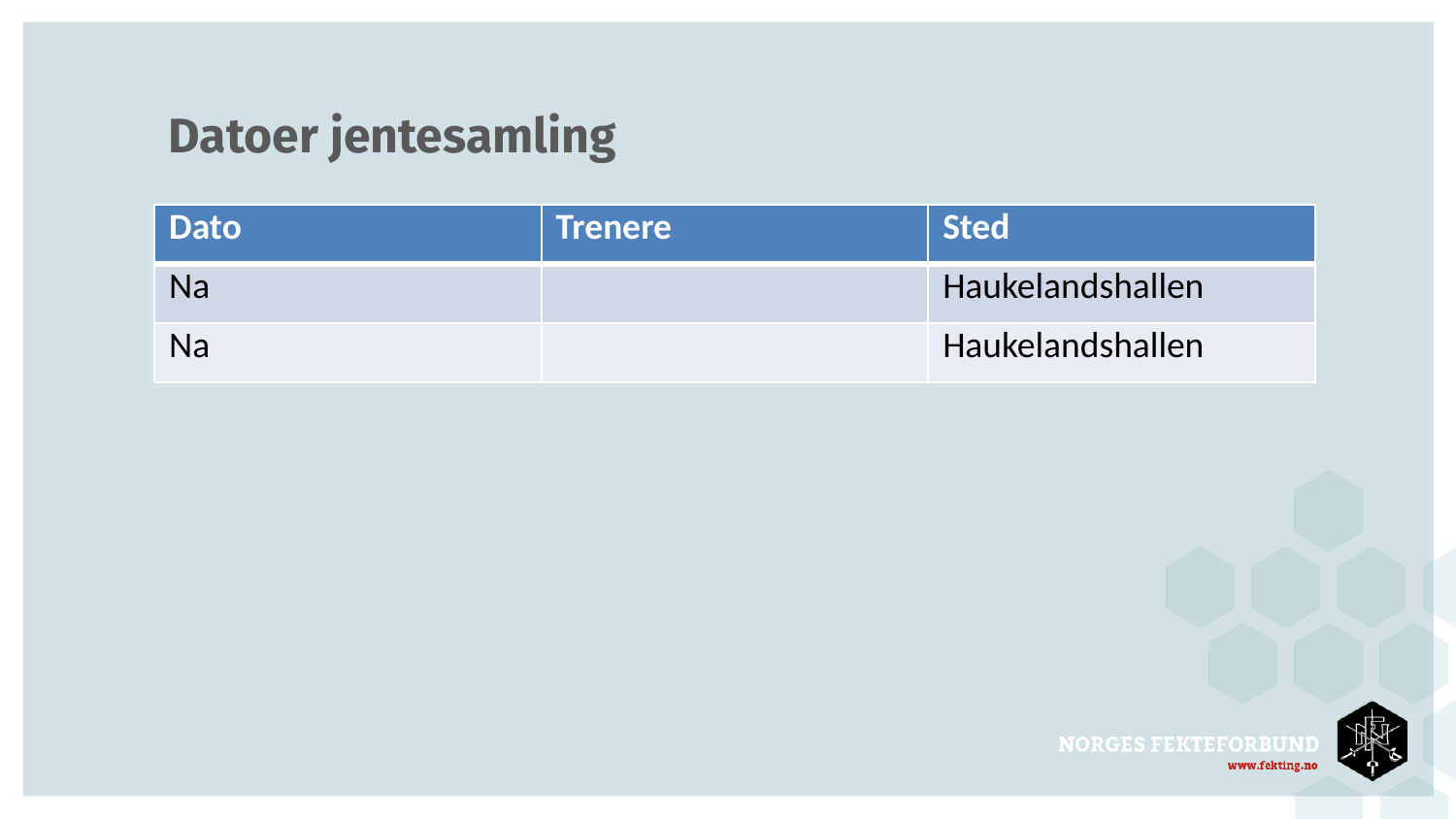

# Datoer jentesamling
| Dato | Trenere | Sted |
| --- | --- | --- |
| Na |  | Haukelandshallen |
| Na |  | Haukelandshallen |